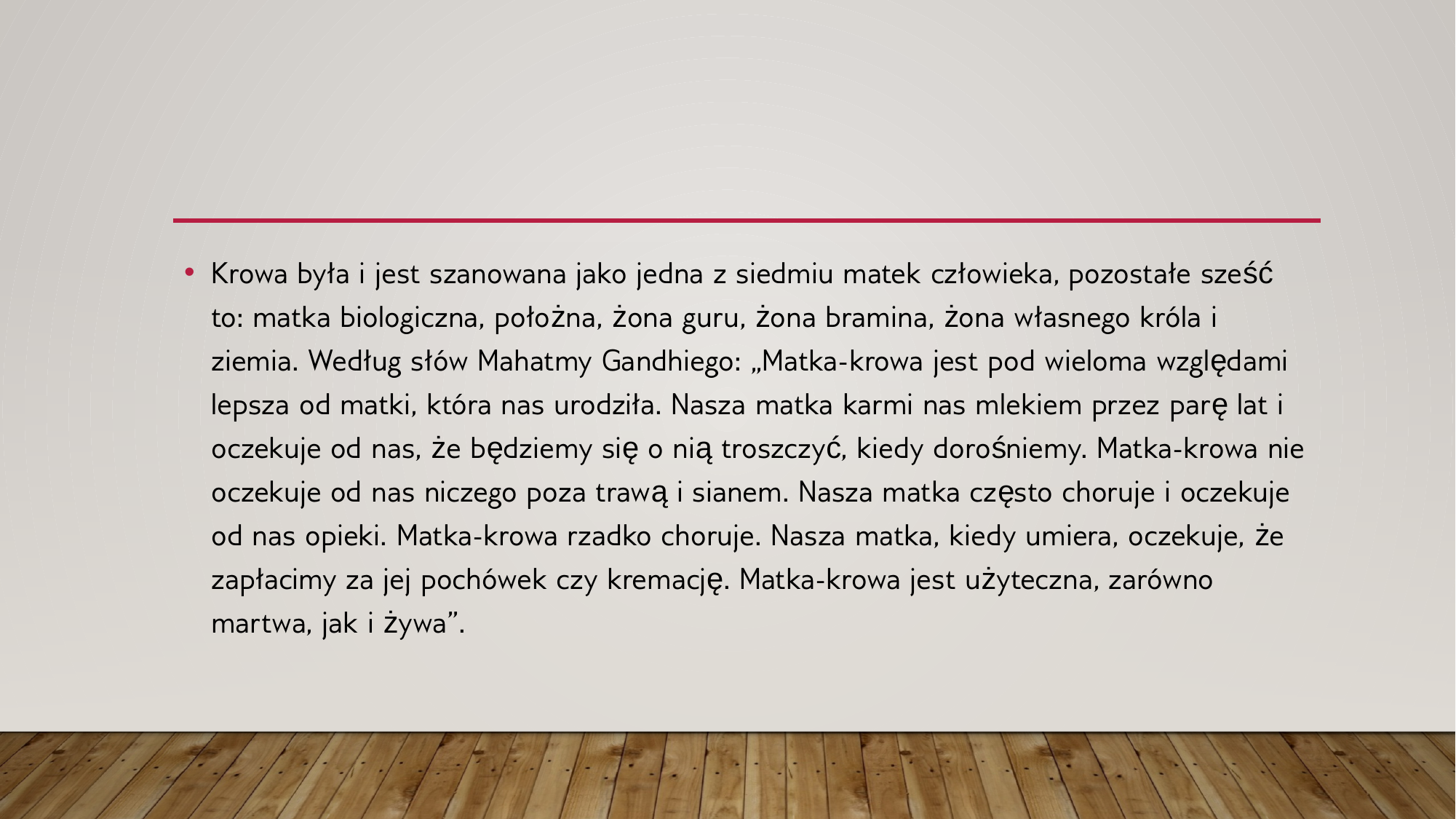

#
Krowa była i jest szanowana jako jedna z siedmiu matek człowieka, pozostałe sześć to: matka biologiczna, położna, żona guru, żona bramina, żona własnego króla i ziemia. Według słów Mahatmy Gandhiego: „Matka-krowa jest pod wieloma względami lepsza od matki, która nas urodziła. Nasza matka karmi nas mlekiem przez parę lat i oczekuje od nas, że będziemy się o nią troszczyć, kiedy dorośniemy. Matka-krowa nie oczekuje od nas niczego poza trawą i sianem. Nasza matka często choruje i oczekuje od nas opieki. Matka-krowa rzadko choruje. Nasza matka, kiedy umiera, oczekuje, że zapłacimy za jej pochówek czy kremację. Matka-krowa jest użyteczna, zarówno martwa, jak i żywa”.